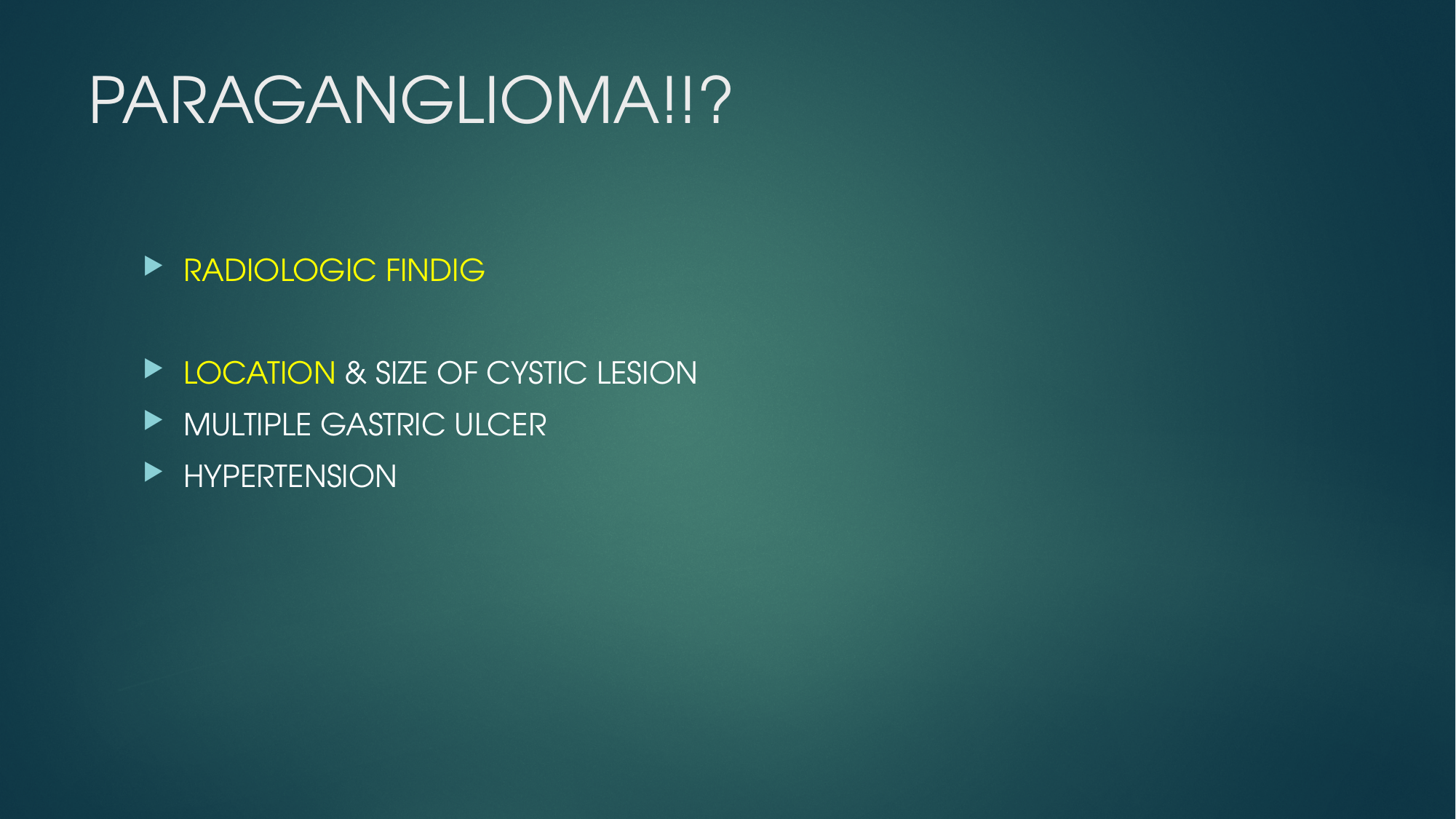

# PARAGANGLIOMA!!?
RADIOLOGIC FINDIG

LOCATION & SIZE OF CYSTIC LESION
MULTIPLE GASTRIC ULCER
HYPERTENSION